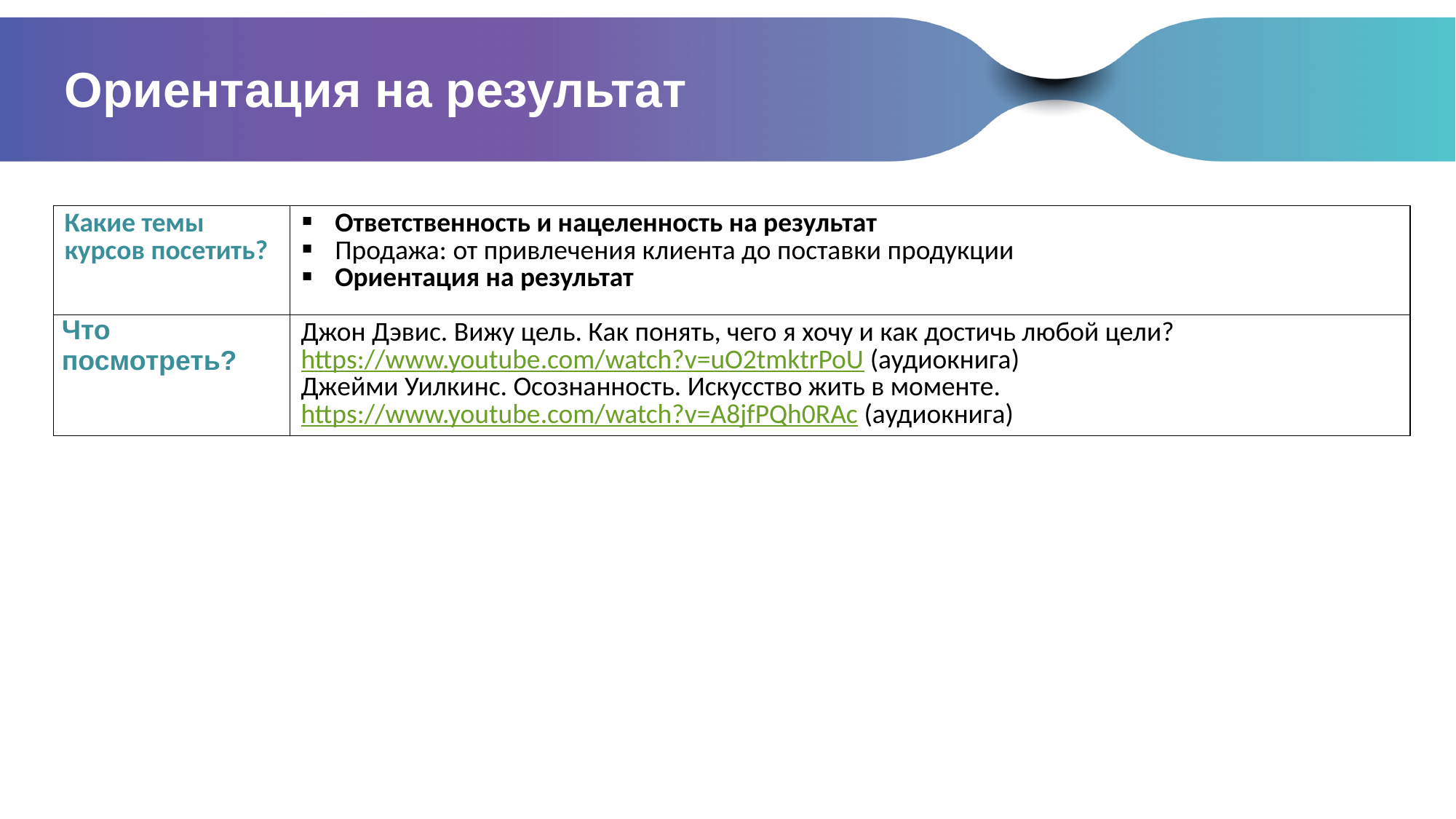

# Ориентация на результат
| Какие темы курсов посетить? | Ответственность и нацеленность на результат Продажа: от привлечения клиента до поставки продукции Ориентация на результат |
| --- | --- |
| Что посмотреть? | Джон Дэвис. Вижу цель. Как понять, чего я хочу и как достичь любой цели? https://www.youtube.com/watch?v=uO2tmktrPoU (аудиокнига) Джейми Уилкинс. Осознанность. Искусство жить в моменте. https://www.youtube.com/watch?v=A8jfPQh0RAc (аудиокнига) |